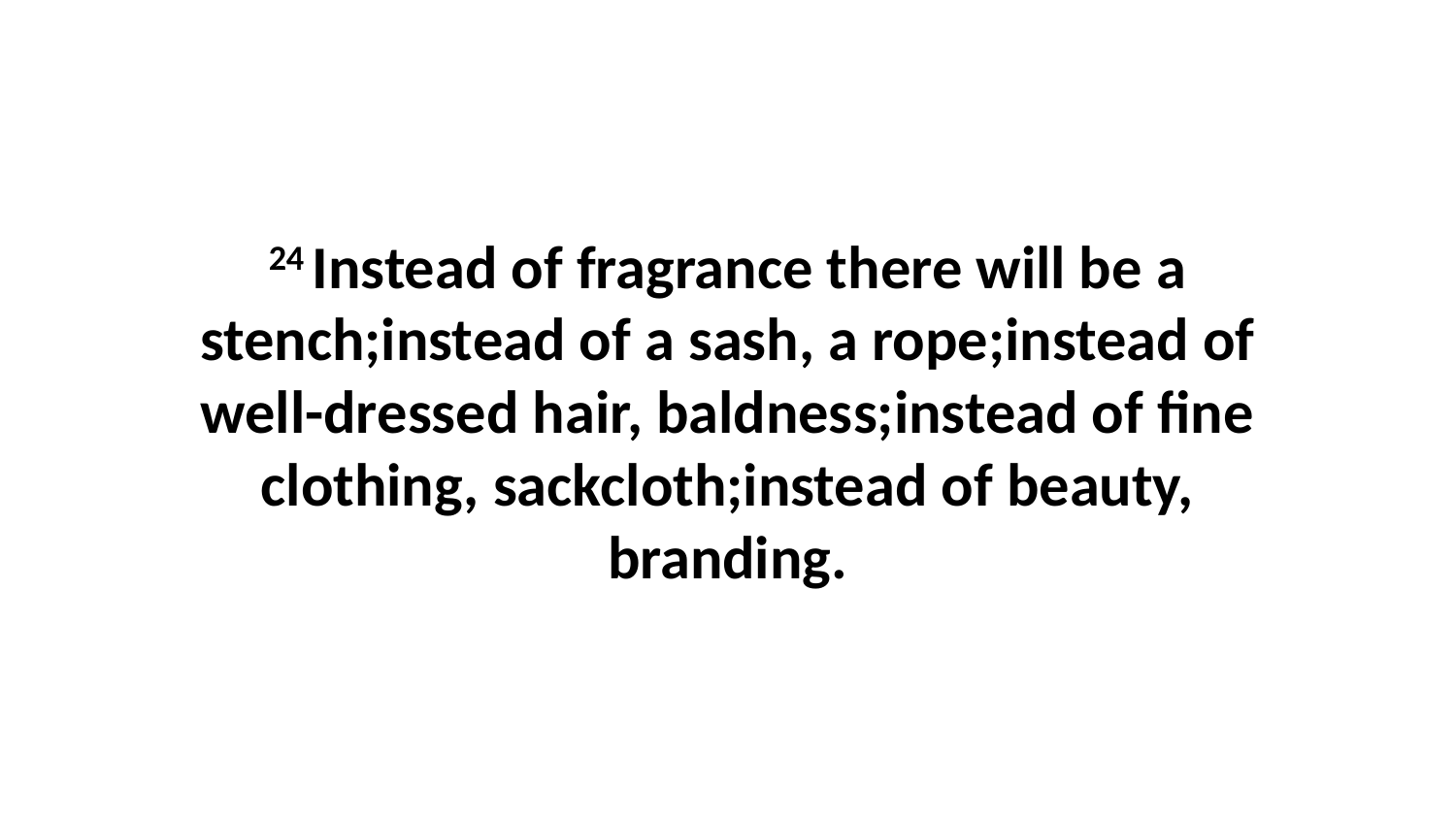

24 Instead of fragrance there will be a stench;instead of a sash, a rope;instead of well-dressed hair, baldness;instead of fine clothing, sackcloth;instead of beauty, branding.